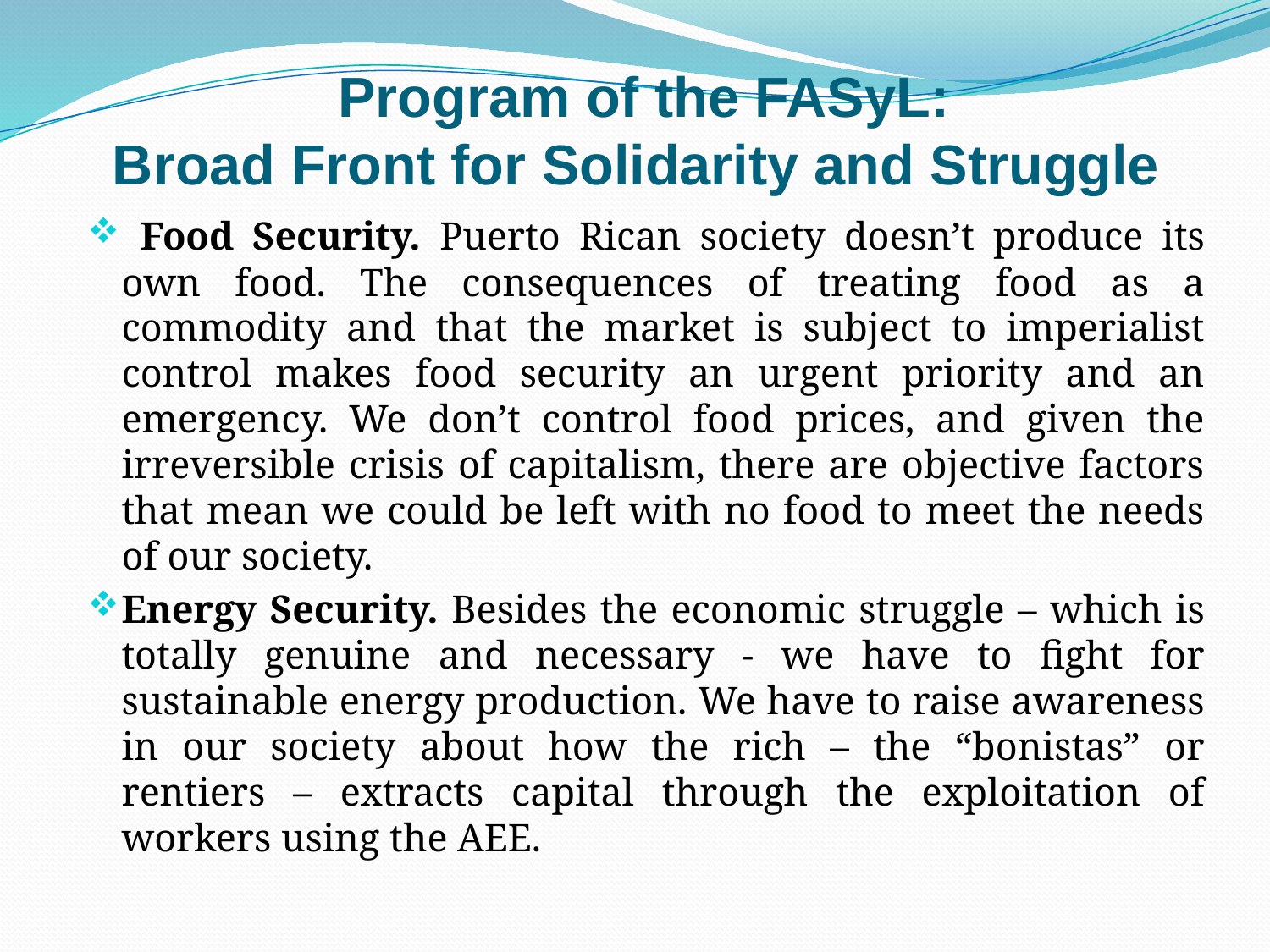

# Program of the FASyL: Broad Front for Solidarity and Struggle
 Food Security. Puerto Rican society doesn’t produce its own food. The consequences of treating food as a commodity and that the market is subject to imperialist control makes food security an urgent priority and an emergency. We don’t control food prices, and given the irreversible crisis of capitalism, there are objective factors that mean we could be left with no food to meet the needs of our society.
Energy Security. Besides the economic struggle – which is totally genuine and necessary - we have to fight for sustainable energy production. We have to raise awareness in our society about how the rich – the “bonistas” or rentiers – extracts capital through the exploitation of workers using the AEE.